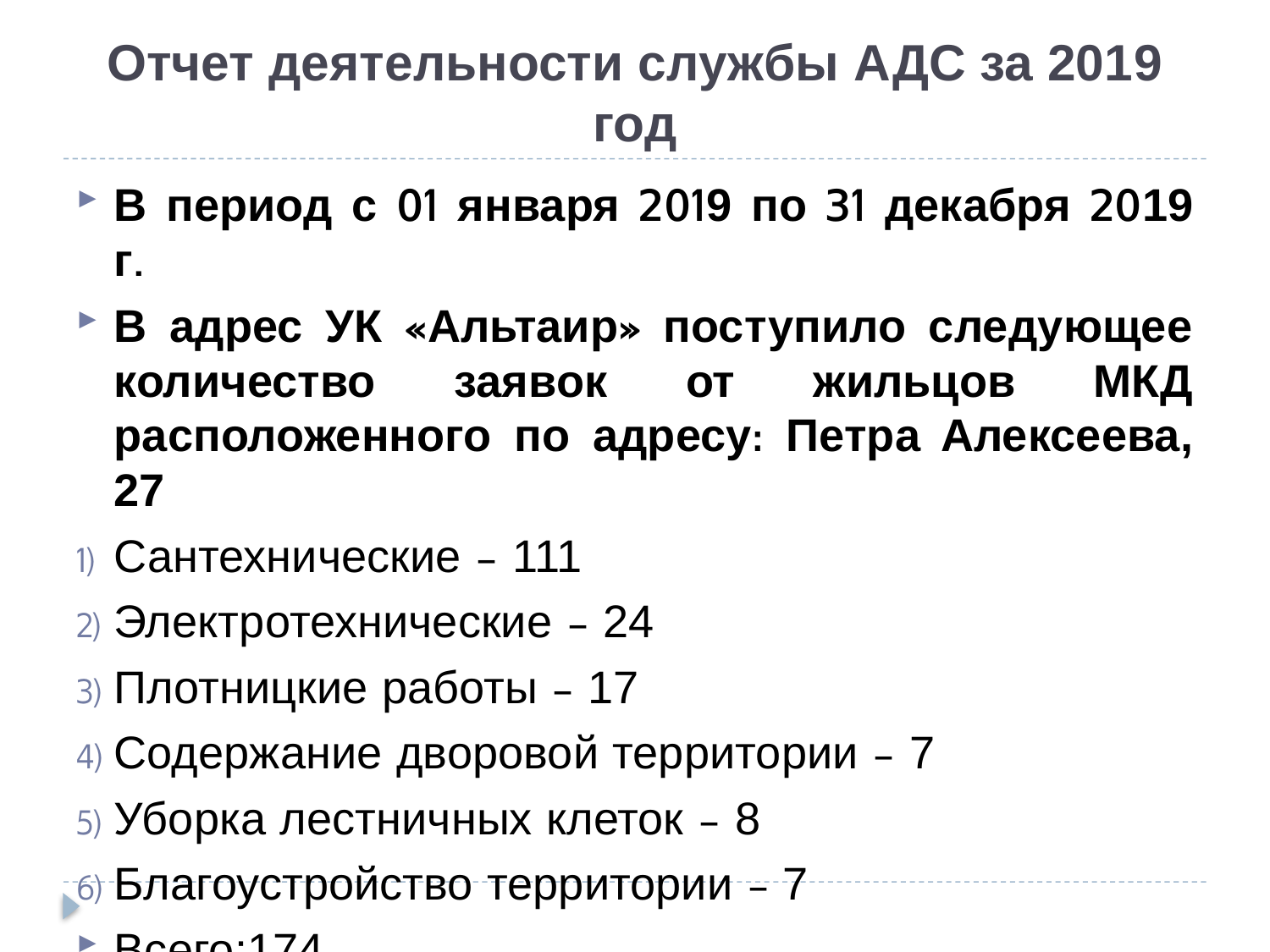

# Отчет деятельности службы АДС за 2019 год
В период с 01 января 2019 по 31 декабря 2019 г.
В адрес УК «Альтаир» поступило следующее количество заявок от жильцов МКД расположенного по адресу: Петра Алексеева, 27
Сантехнические – 111
Электротехнические – 24
Плотницкие работы – 17
Содержание дворовой территории – 7
Уборка лестничных клеток – 8
Благоустройство территории – 7
Всего:174